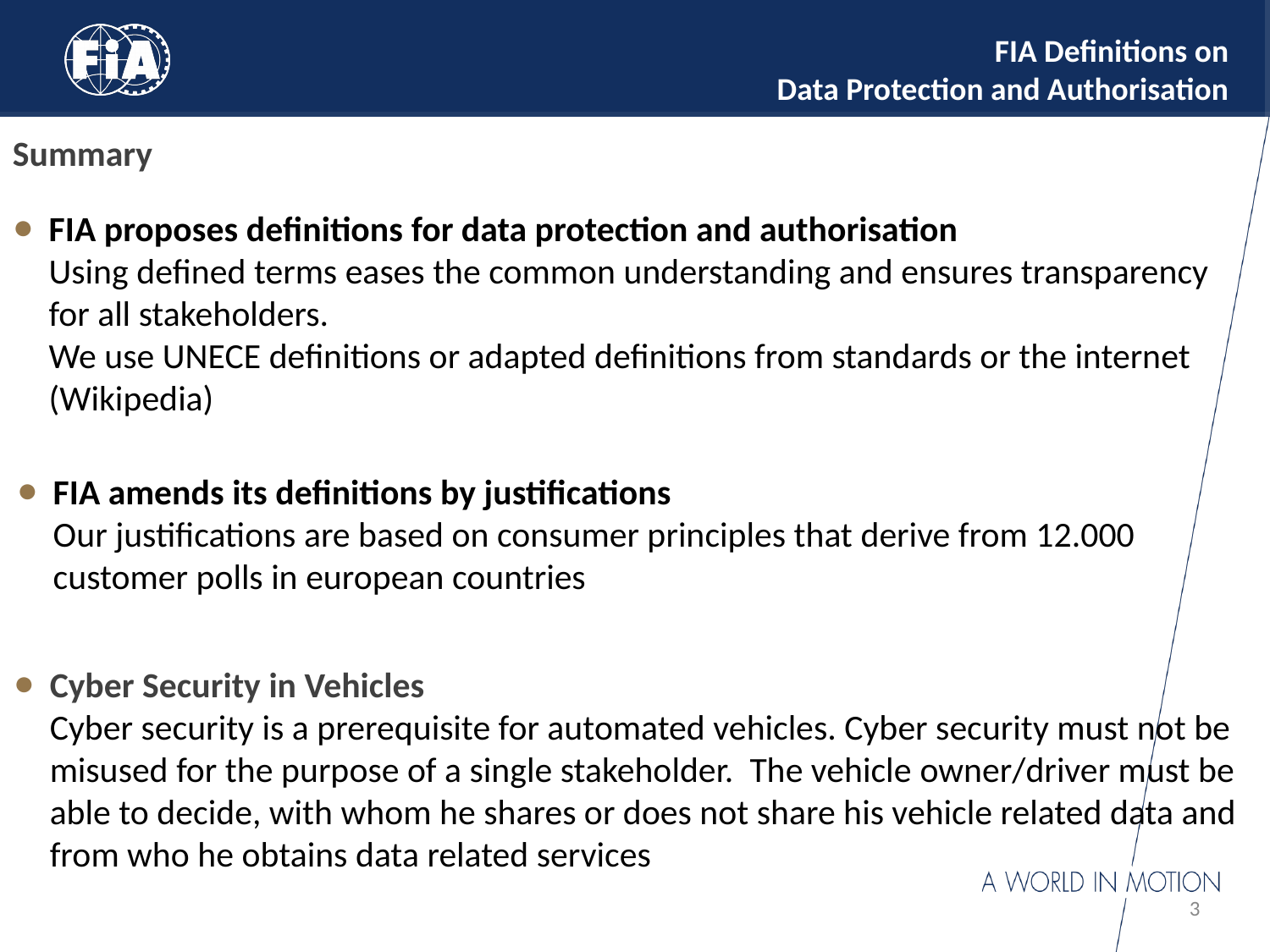

# FIA Definitions on Data Protection and Authorisation
Summary
FIA proposes definitions for data protection and authorisation
Using defined terms eases the common understanding and ensures transparency for all stakeholders.
We use UNECE definitions or adapted definitions from standards or the internet (Wikipedia)
FIA amends its definitions by justifications
Our justifications are based on consumer principles that derive from 12.000 customer polls in european countries

Cyber Security in Vehicles
Cyber security is a prerequisite for automated vehicles. Cyber security must not be misused for the purpose of a single stakeholder.  The vehicle owner/driver must be able to decide, with whom he shares or does not share his vehicle related data and from who he obtains data related services
3